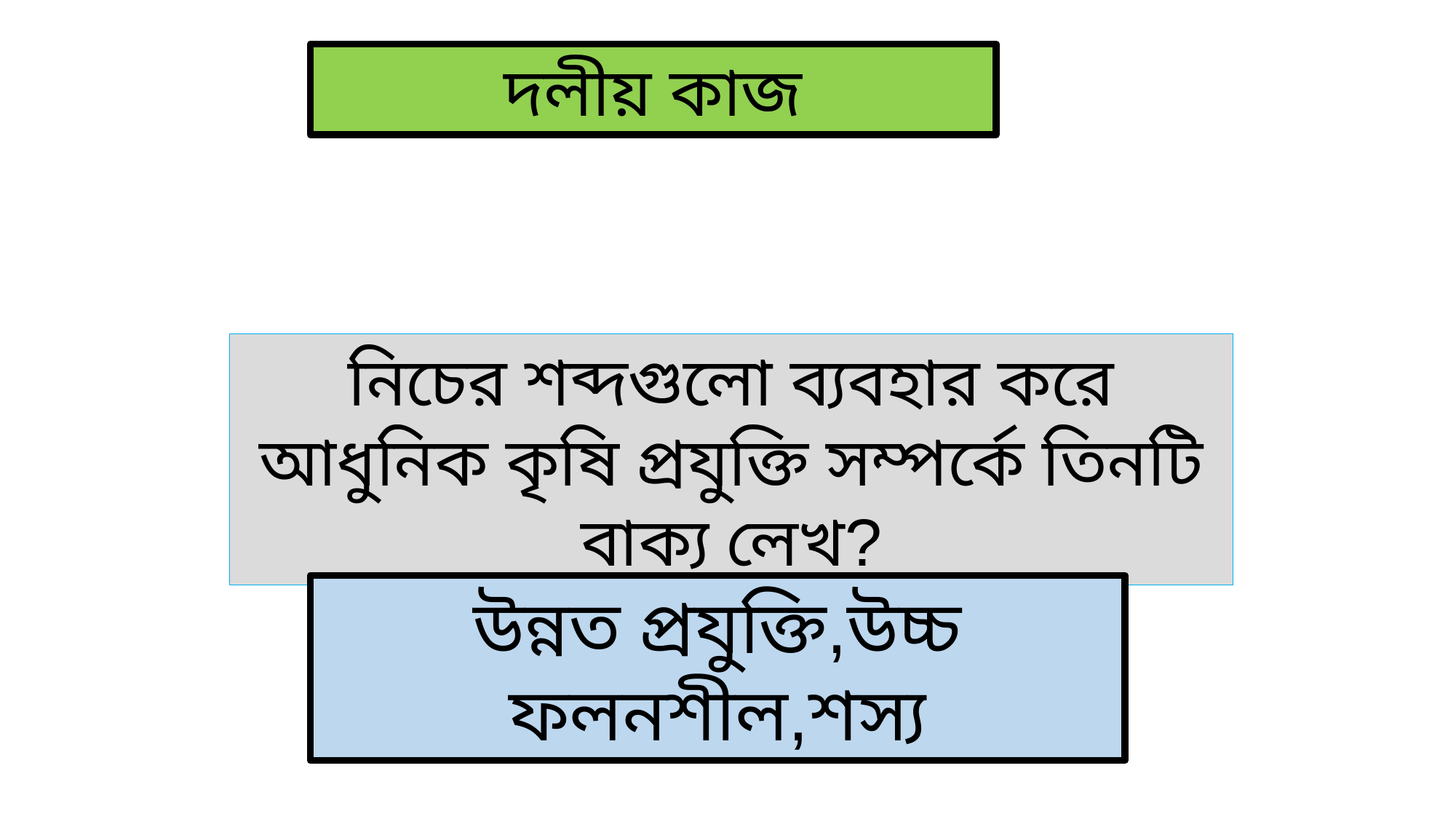

দলীয় কাজ
নিচের শব্দগুলো ব্যবহার করে আধুনিক কৃষি প্রযুক্তি সম্পর্কে তিনটি বাক্য লেখ?
উন্নত প্রযুক্তি,উচ্চ ফলনশীল,শস্য